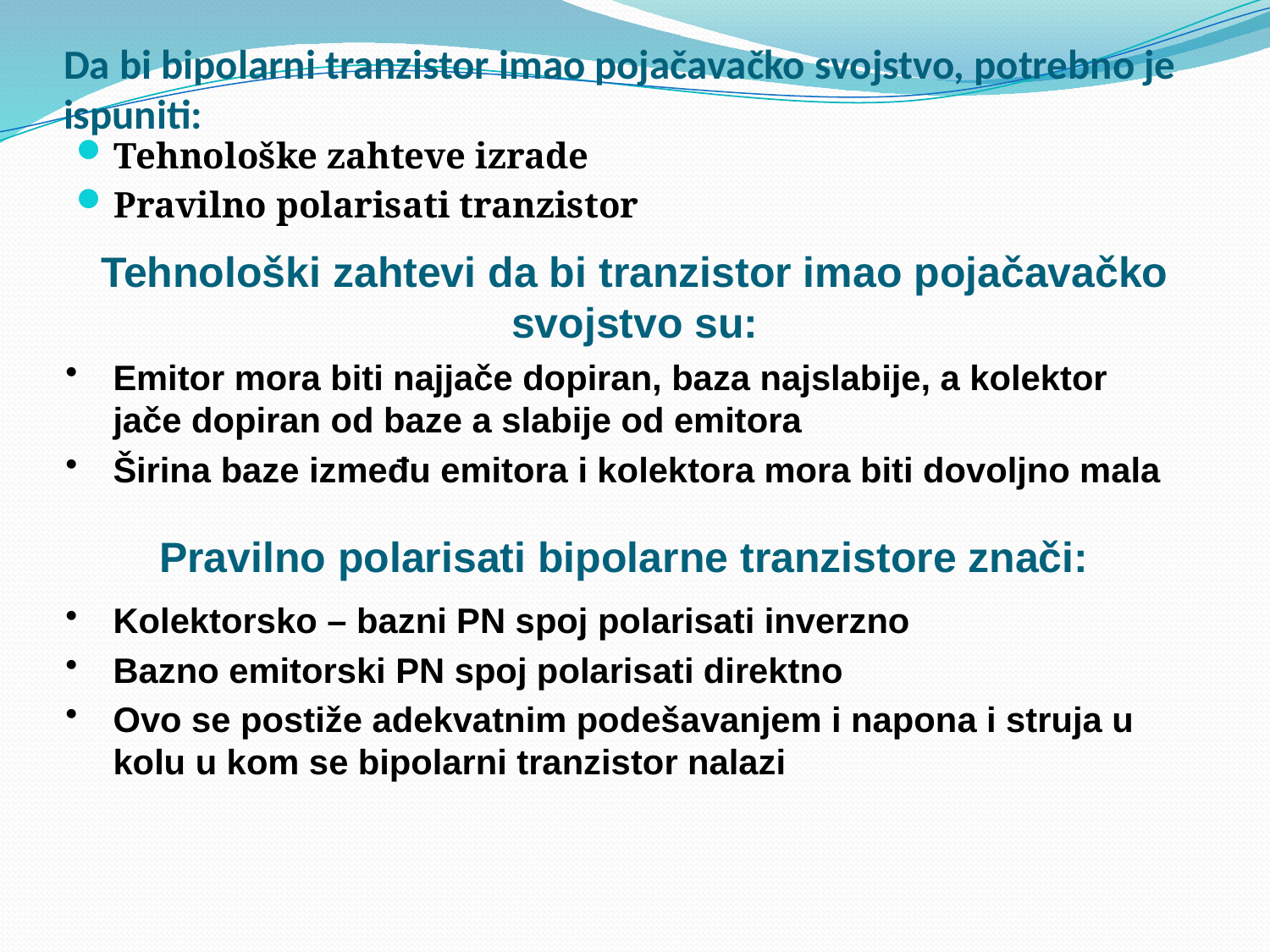

# Da bi bipolarni tranzistor imao pojačavačko svojstvo, potrebno je ispuniti:
Tehnološke zahteve izrade
Pravilno polarisati tranzistor
Tehnološki zahtevi da bi tranzistor imao pojačavačko svojstvo su:
Emitor mora biti najjače dopiran, baza najslabije, a kolektor  jače dopiran od baze a slabije od emitora
Širina baze između emitora i kolektora mora biti dovoljno mala

Pravilno polarisati bipolarne tranzistore znači:
Kolektorsko – bazni PN spoj polarisati inverzno
Bazno emitorski PN spoj polarisati direktno
Ovo se postiže adekvatnim podešavanjem i napona i struja u kolu u kom se bipolarni tranzistor nalazi